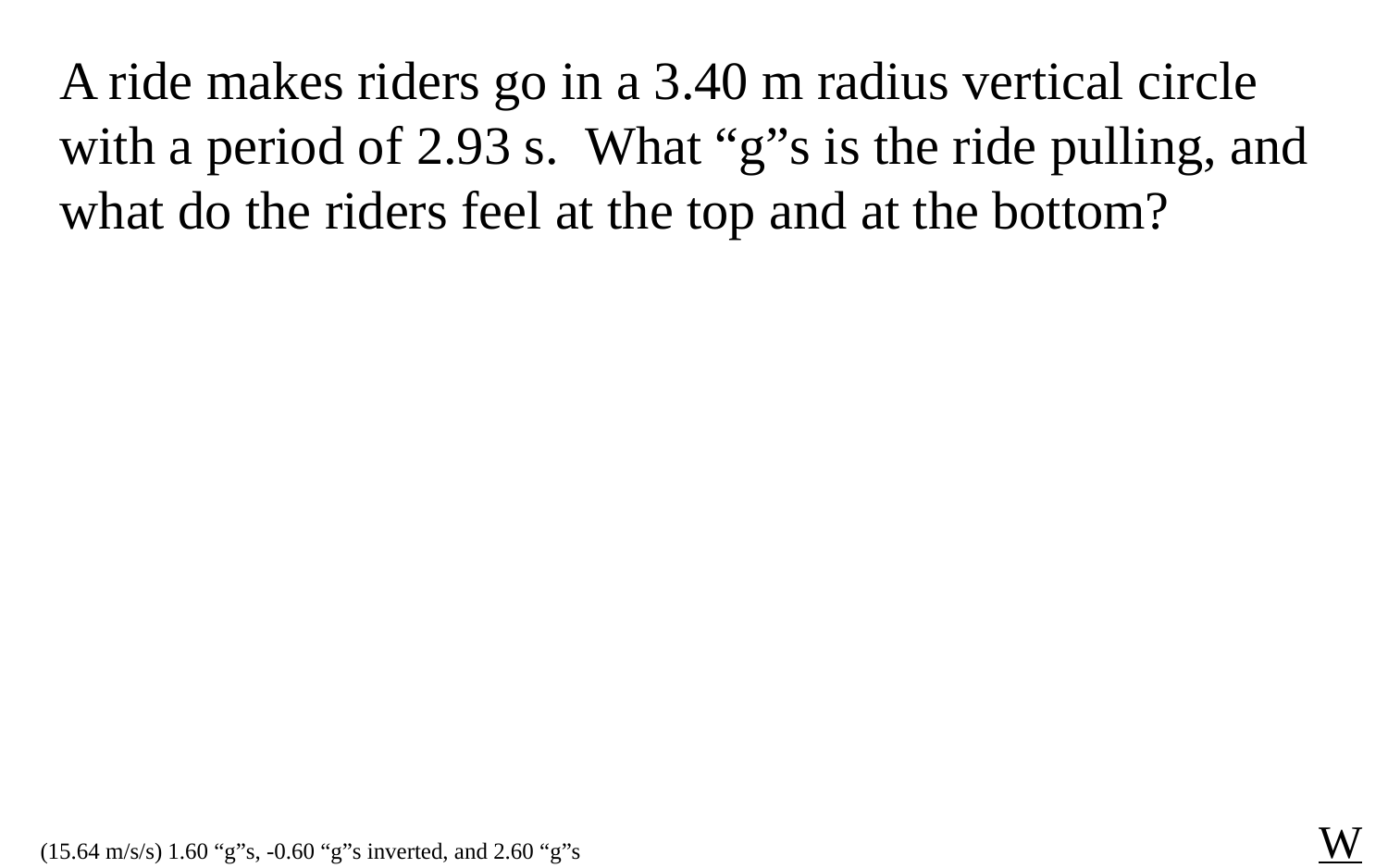

A ride makes riders go in a 3.40 m radius vertical circle with a period of 2.93 s.  What “g”s is the ride pulling, and what do the riders feel at the top and at the bottom?
W
(15.64 m/s/s) 1.60 “g”s, -0.60 “g”s inverted, and 2.60 “g”s